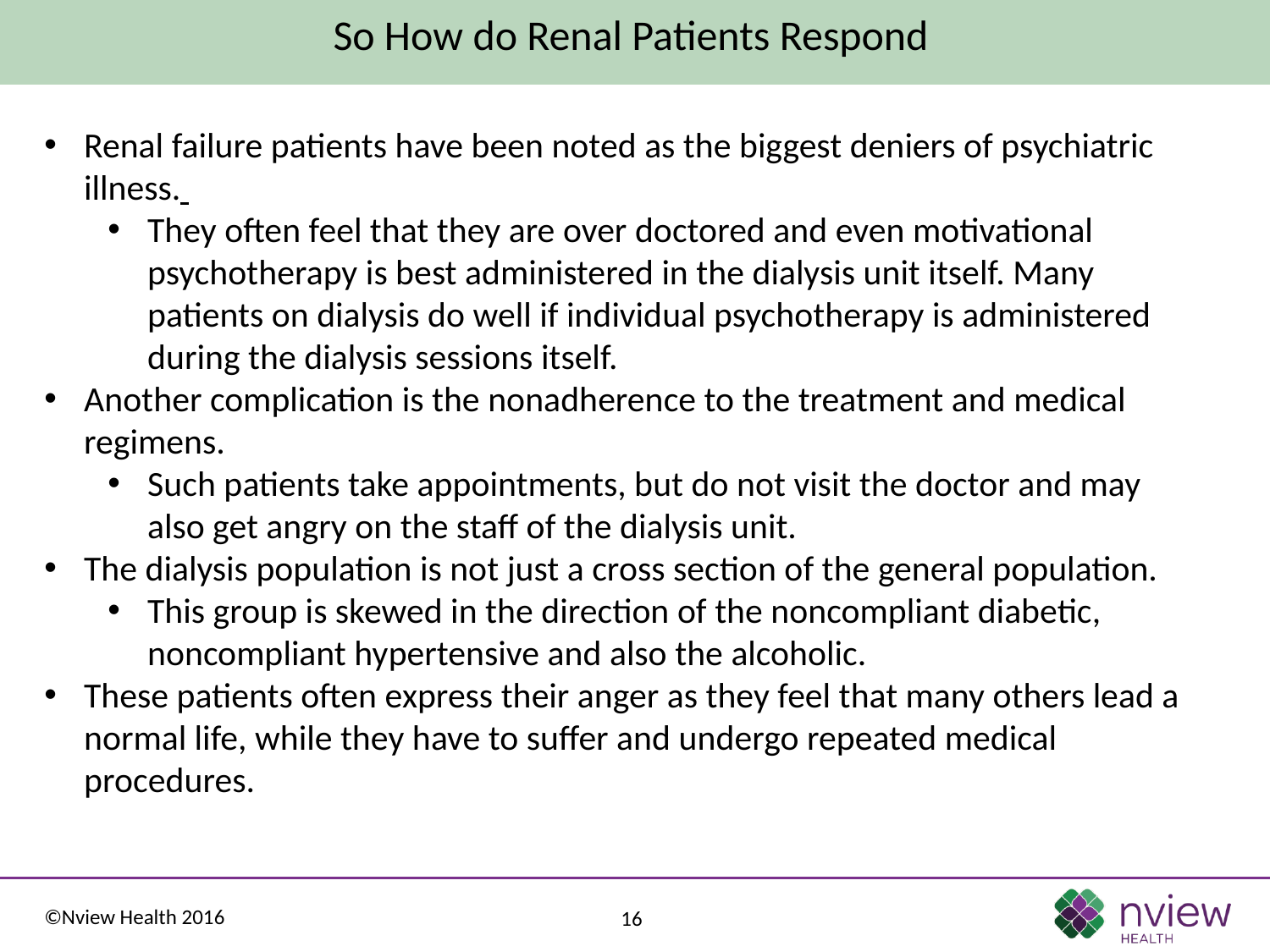

So How do Renal Patients Respond
Renal failure patients have been noted as the biggest deniers of psychiatric illness.
They often feel that they are over doctored and even motivational psychotherapy is best administered in the dialysis unit itself. Many patients on dialysis do well if individual psychotherapy is administered during the dialysis sessions itself.
Another complication is the nonadherence to the treatment and medical regimens.
Such patients take appointments, but do not visit the doctor and may also get angry on the staff of the dialysis unit.
The dialysis population is not just a cross section of the general population.
This group is skewed in the direction of the noncompliant diabetic, noncompliant hypertensive and also the alcoholic.
These patients often express their anger as they feel that many others lead a normal life, while they have to suffer and undergo repeated medical procedures.